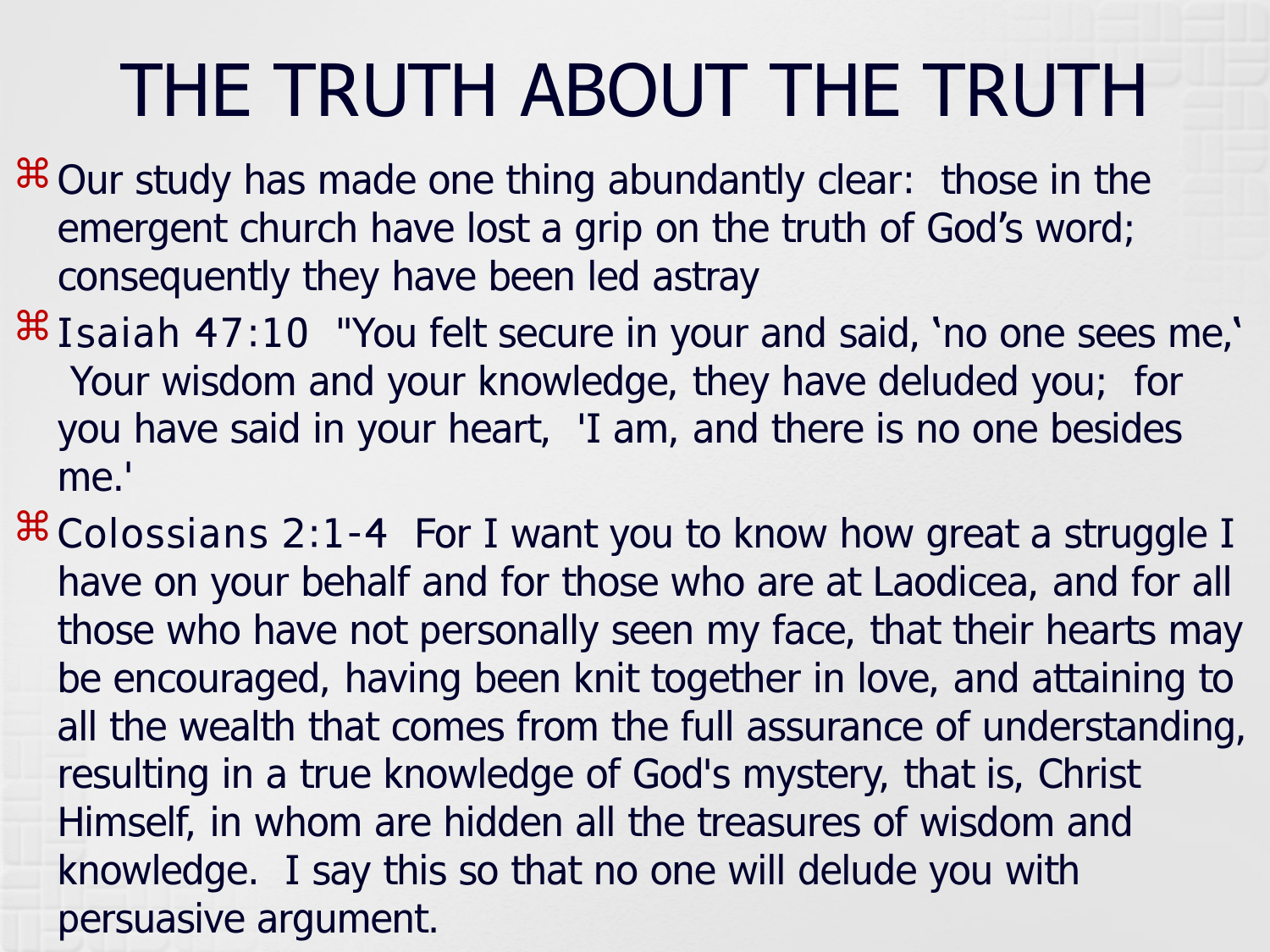

# THE TRUTH ABOUT THE TRUTH
Our study has made one thing abundantly clear:  those in the emergent church have lost a grip on the truth of God’s word; consequently they have been led astray
Isaiah 47:10  "You felt secure in your and said, ‘no one sees me,‘  Your wisdom and your knowledge, they have deluded you;  for you have said in your heart,  'I am, and there is no one besides me.'
Colossians 2:1-4  For I want you to know how great a struggle I have on your behalf and for those who are at Laodicea, and for all those who have not personally seen my face, that their hearts may be encouraged, having been knit together in love, and attaining to all the wealth that comes from the full assurance of understanding, resulting in a true knowledge of God's mystery, that is, Christ Himself, in whom are hidden all the treasures of wisdom and knowledge.  I say this so that no one will delude you with persuasive argument.